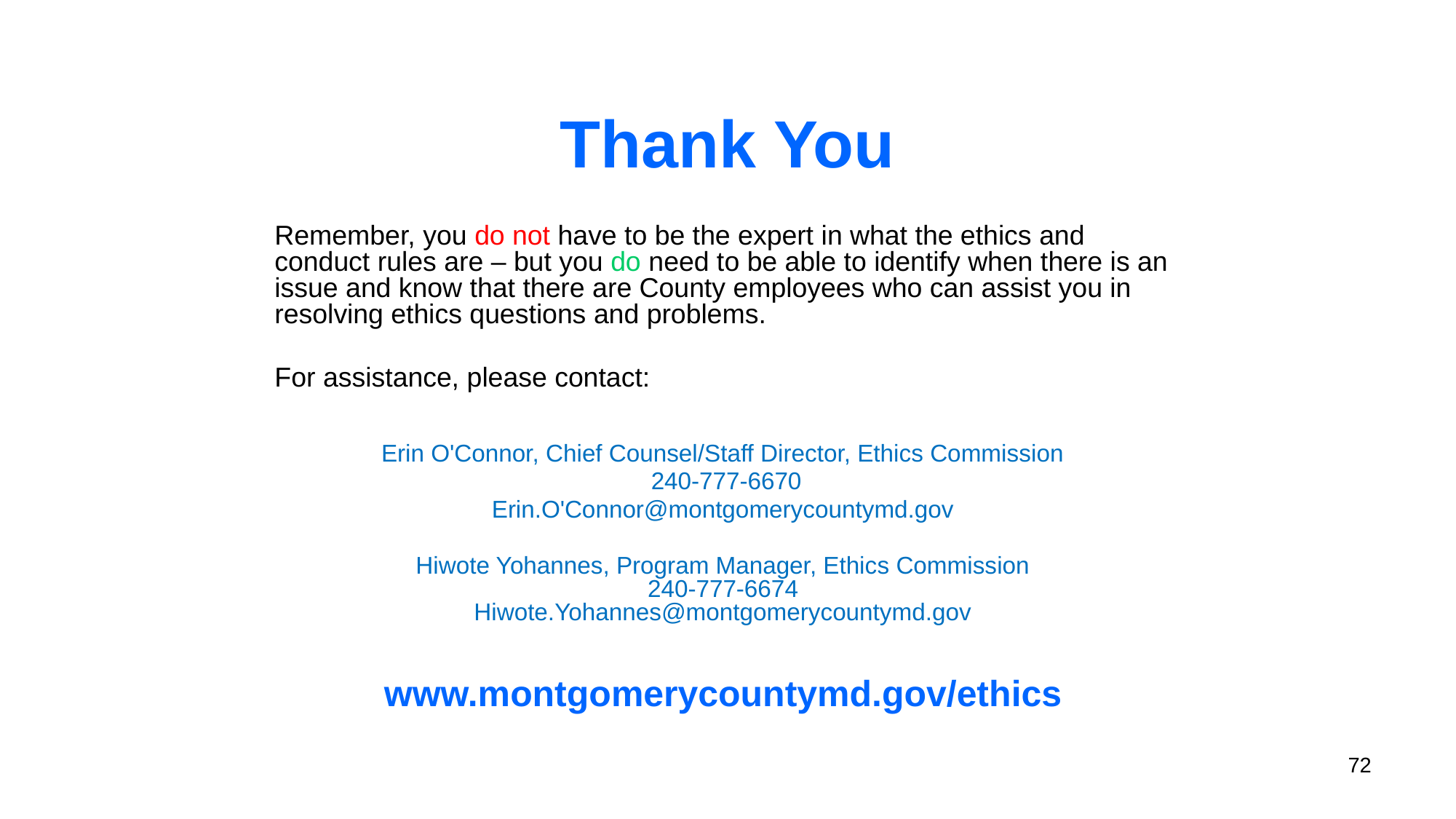

# Thank You
Remember, you do not have to be the expert in what the ethics and conduct rules are – but you do need to be able to identify when there is an issue and know that there are County employees who can assist you in resolving ethics questions and problems.

For assistance, please contact:
Erin O'Connor, Chief Counsel/Staff Director, Ethics Commission
 240-777-6670
Erin.O'Connor@montgomerycountymd.gov

Hiwote Yohannes, Program Manager, Ethics Commission
240-777-6674
Hiwote.Yohannes@montgomerycountymd.gov
www.montgomerycountymd.gov/ethics
72